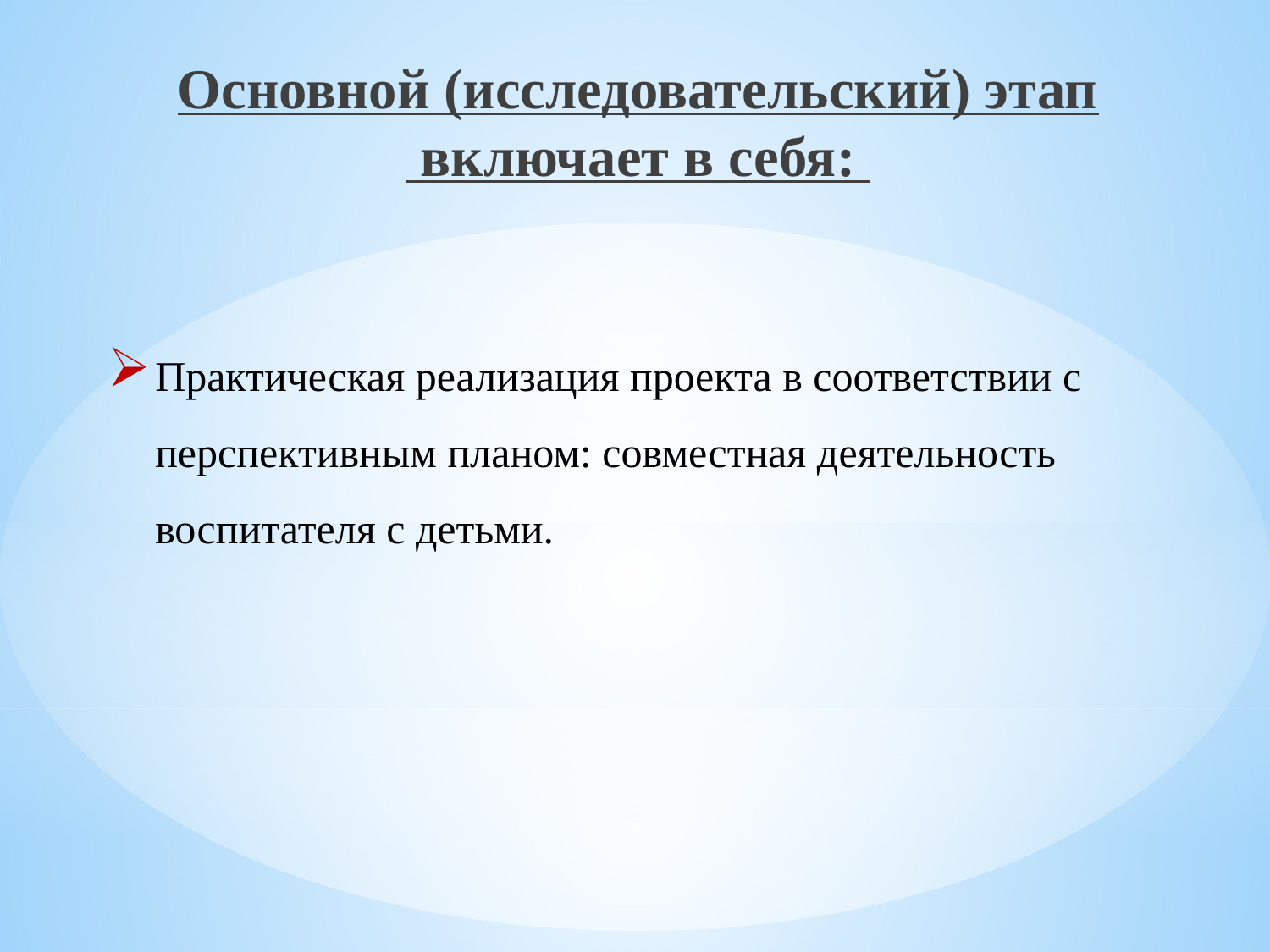

# Основной (исследовательский) этап включает в себя:

Практическая реализация проекта в соответствии с перспективным планом: совместная деятельность воспитателя с детьми.